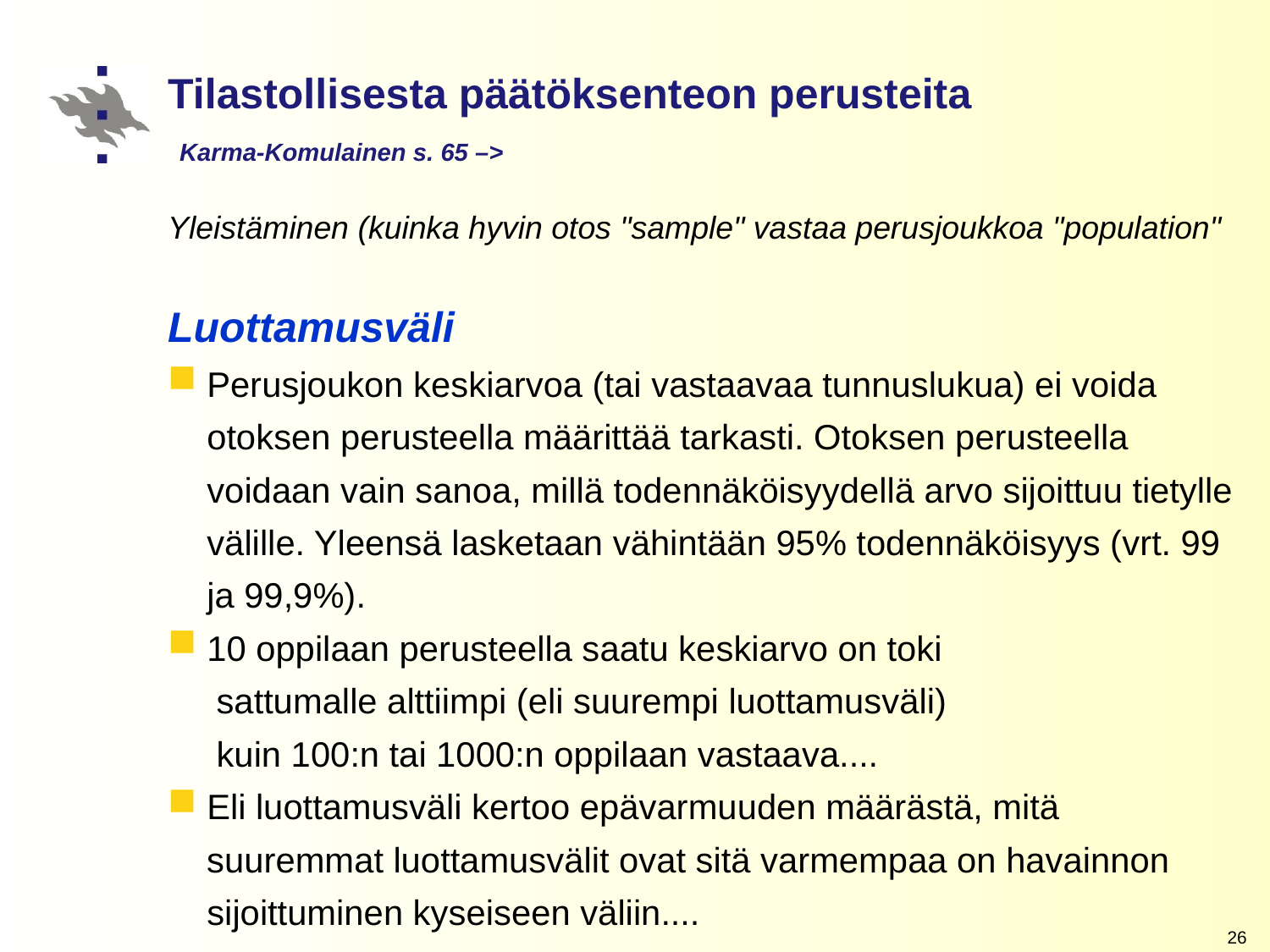

# Tilastollisesta päätöksenteon perusteita Karma-Komulainen s. 65 –>
Yleistäminen (kuinka hyvin otos "sample" vastaa perusjoukkoa "population"

Luottamusväli
Perusjoukon keskiarvoa (tai vastaavaa tunnuslukua) ei voida otoksen perusteella määrittää tarkasti. Otoksen perusteella voidaan vain sanoa, millä todennäköisyydellä arvo sijoittuu tietylle välille. Yleensä lasketaan vähintään 95% todennäköisyys (vrt. 99 ja 99,9%).
10 oppilaan perusteella saatu keskiarvo on toki
     sattumalle alttiimpi (eli suurempi luottamusväli)
     kuin 100:n tai 1000:n oppilaan vastaava....
Eli luottamusväli kertoo epävarmuuden määrästä, mitä
    suuremmat luottamusvälit ovat sitä varmempaa on havainnon sijoittuminen kyseiseen väliin....

26